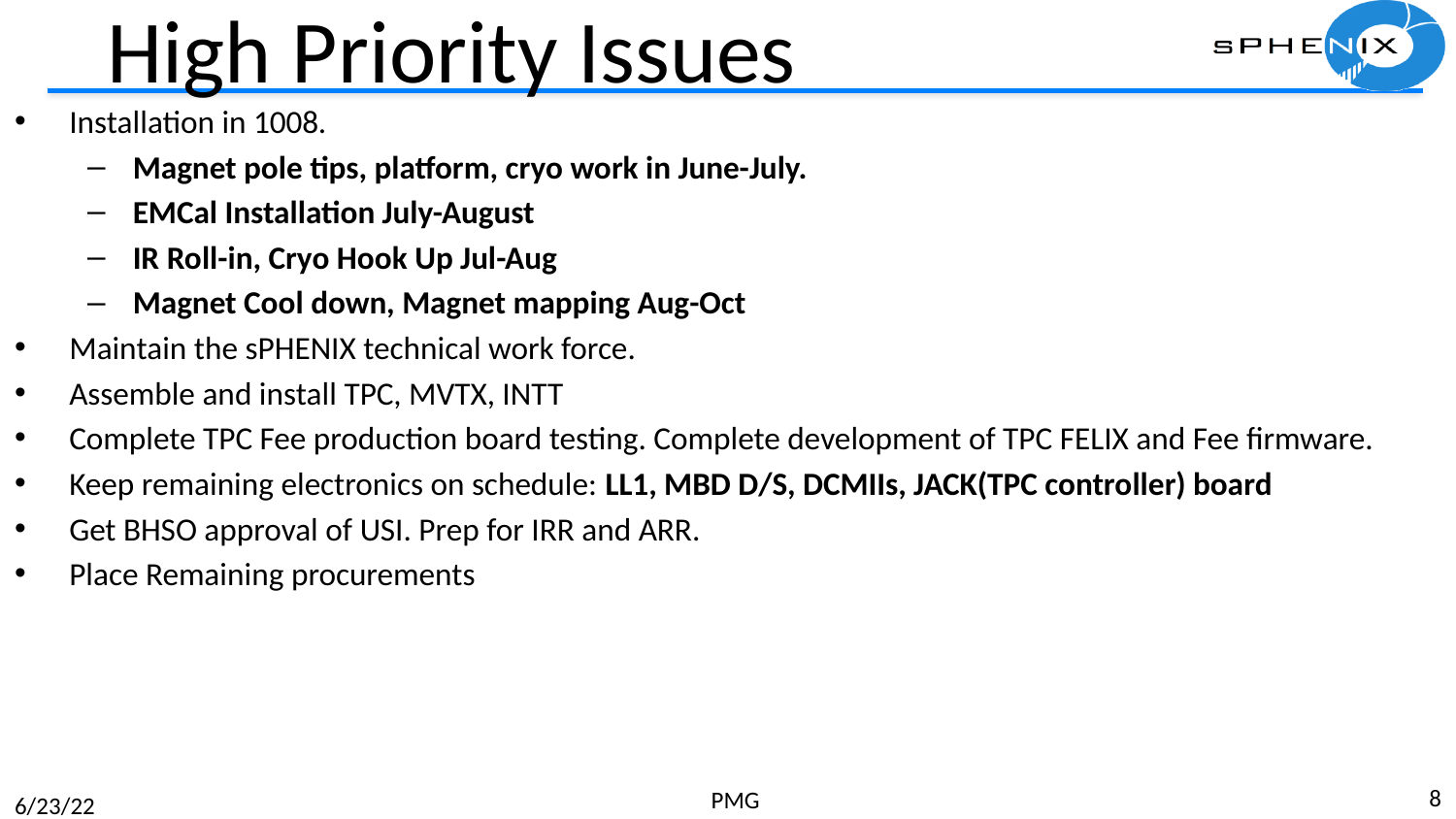

# High Priority Issues
Installation in 1008.
Magnet pole tips, platform, cryo work in June-July.
EMCal Installation July-August
IR Roll-in, Cryo Hook Up Jul-Aug
Magnet Cool down, Magnet mapping Aug-Oct
Maintain the sPHENIX technical work force.
Assemble and install TPC, MVTX, INTT
Complete TPC Fee production board testing. Complete development of TPC FELIX and Fee firmware.
Keep remaining electronics on schedule: LL1, MBD D/S, DCMIIs, JACK(TPC controller) board
Get BHSO approval of USI. Prep for IRR and ARR.
Place Remaining procurements

8
PMG
6/23/22